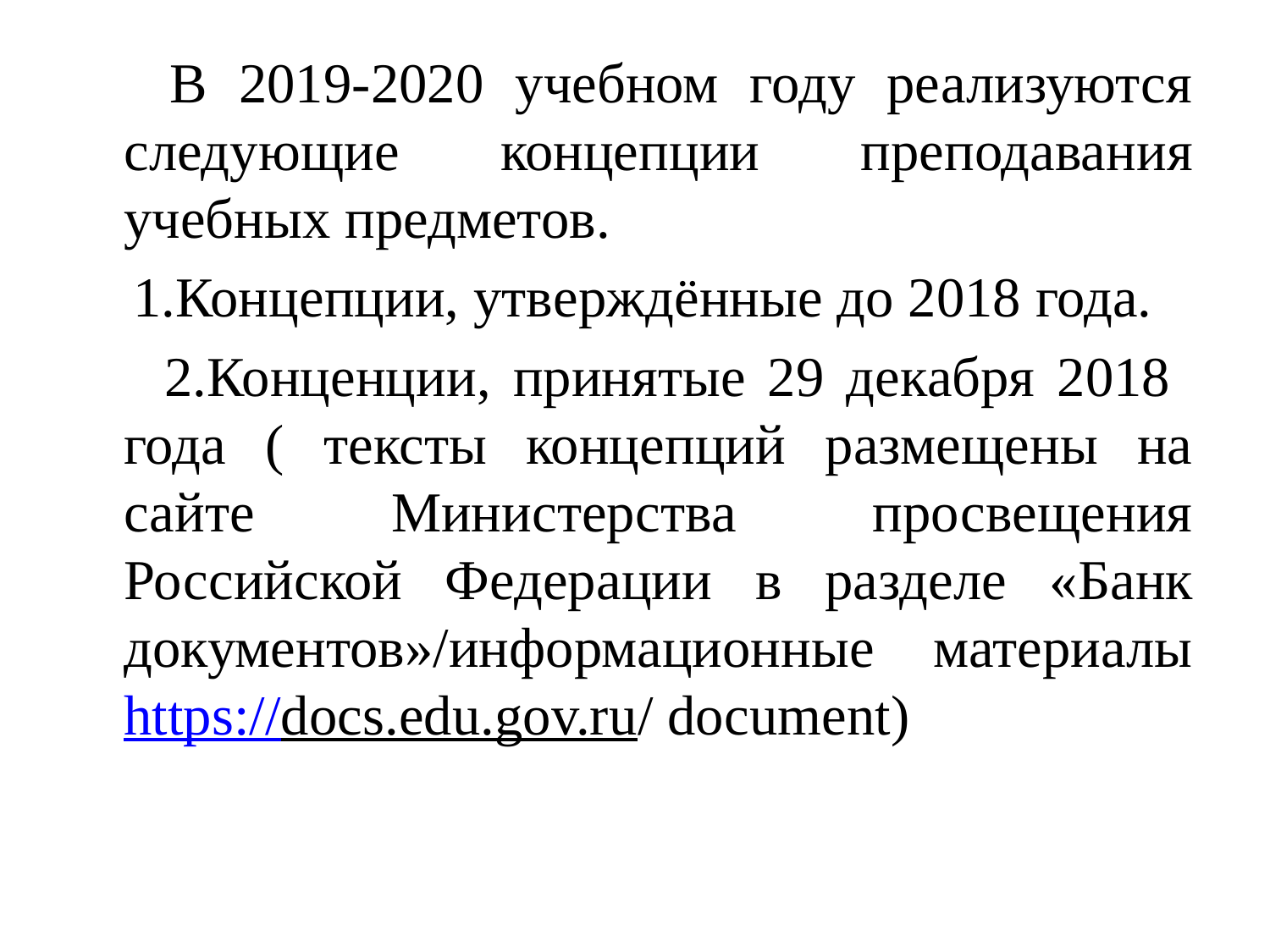

#
   В 2019-2020 учебном году реализуются следующие концепции преподавания учебных предметов.
    1.Концепции, утверждённые до 2018 года.
    2.Конценции, принятые 29 декабря 2018  года ( тексты концепций размещены на сайте Министерства просвещения Российской Федерации в разделе «Банк документов»/информационные материалы https://docs.edu.gov.ru/ doсument)